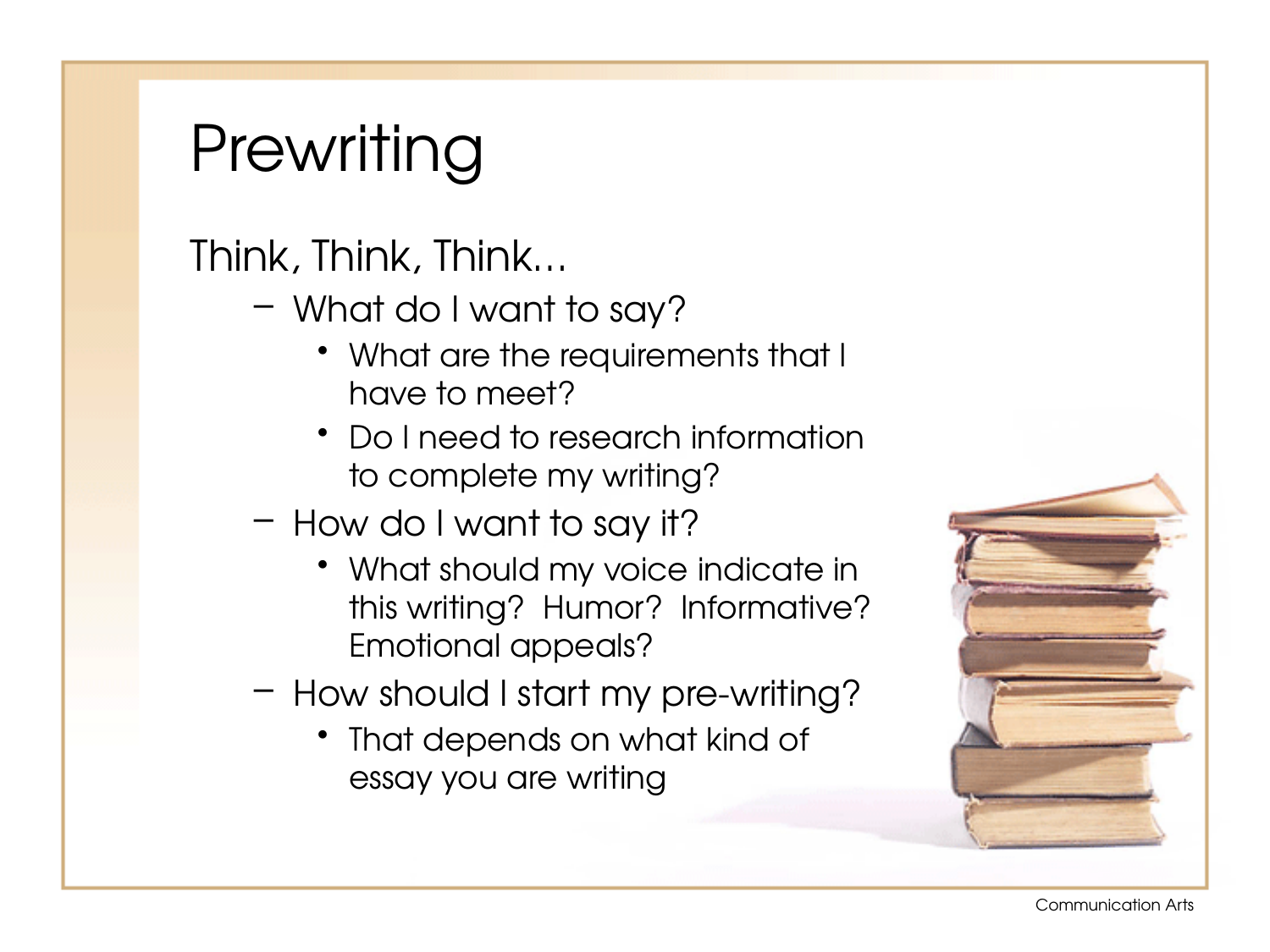

# Prewriting
Think, Think, Think…
What do I want to say?
What are the requirements that I have to meet?
Do I need to research information to complete my writing?
How do I want to say it?
What should my voice indicate in this writing?  Humor?  Informative?  Emotional appeals?
How should I start my pre-writing?
That depends on what kind of essay you are writing